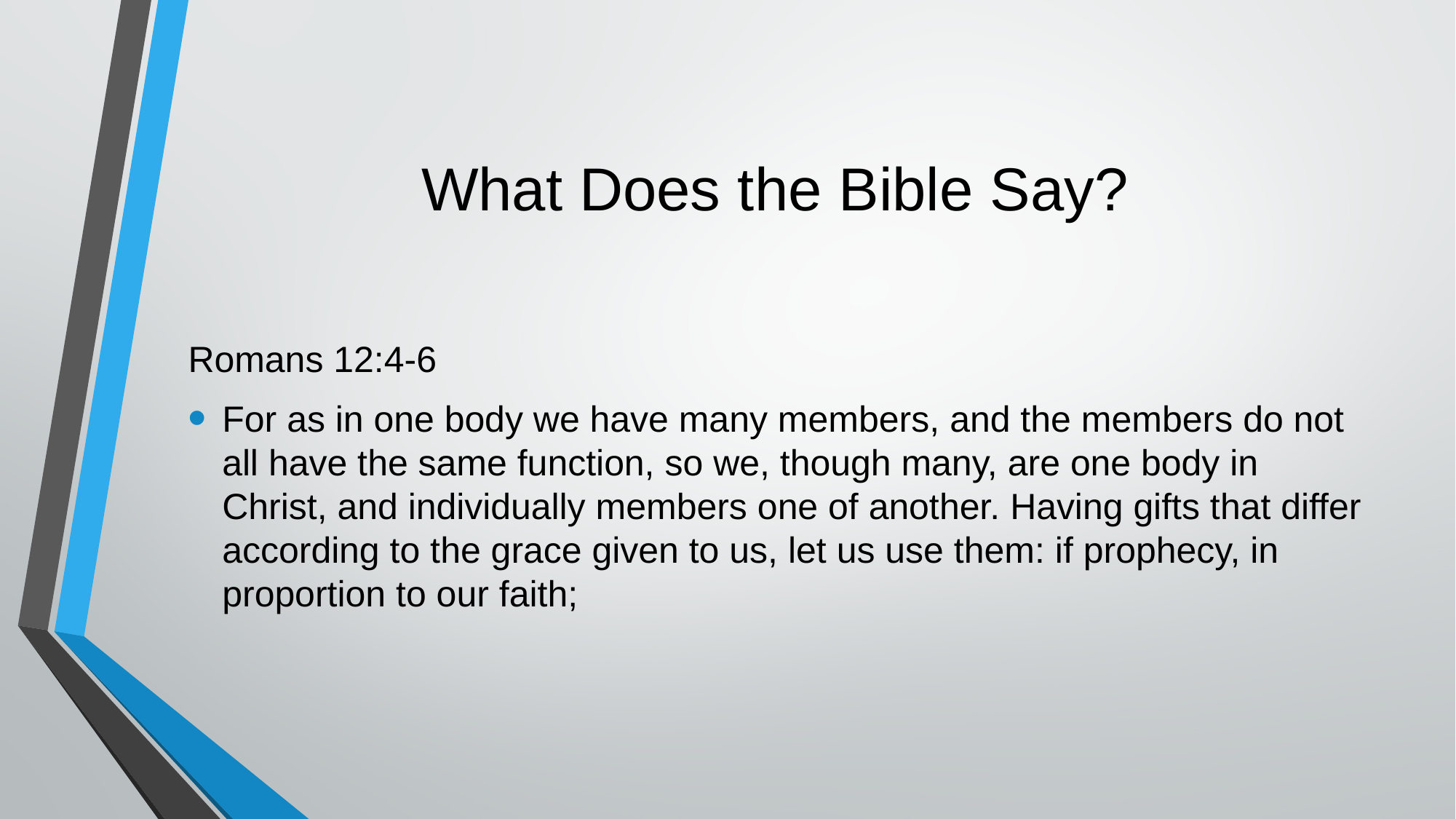

# What Does the Bible Say?
Romans 12:4-6
For as in one body we have many members, and the members do not all have the same function, so we, though many, are one body in Christ, and individually members one of another. Having gifts that differ according to the grace given to us, let us use them: if prophecy, in proportion to our faith;